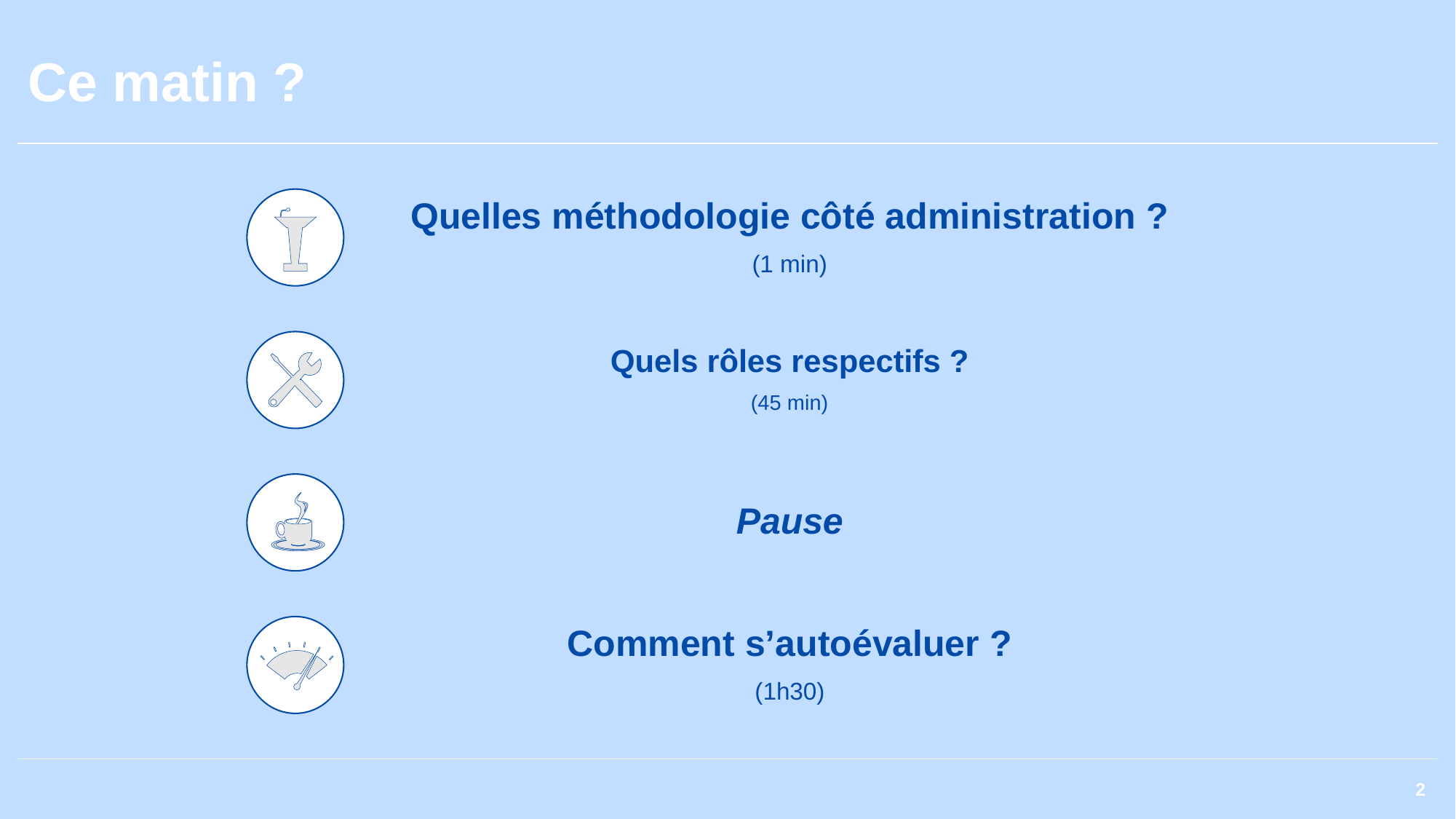

# Ce matin ?
Quelles méthodologie côté administration ?
(1 min)

Quels rôles respectifs ?
(45 min)

Pause

Comment s’autoévaluer ?
(1h30)
2